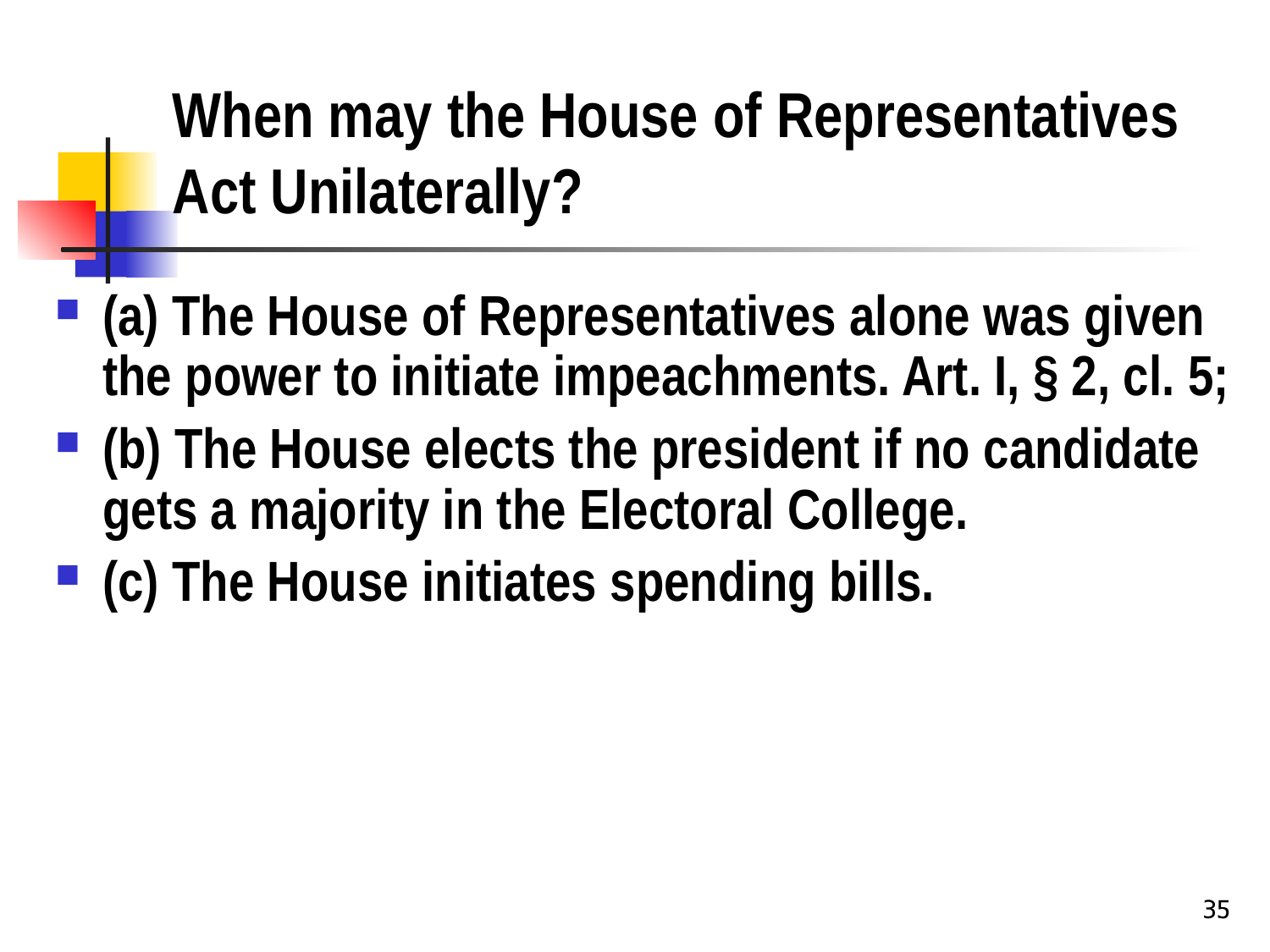

# When may the House of Representatives Act Unilaterally?
(a) The House of Representatives alone was given the power to initiate impeachments. Art. I, § 2, cl. 5;
(b) The House elects the president if no candidate gets a majority in the Electoral College.
(c) The House initiates spending bills.
35